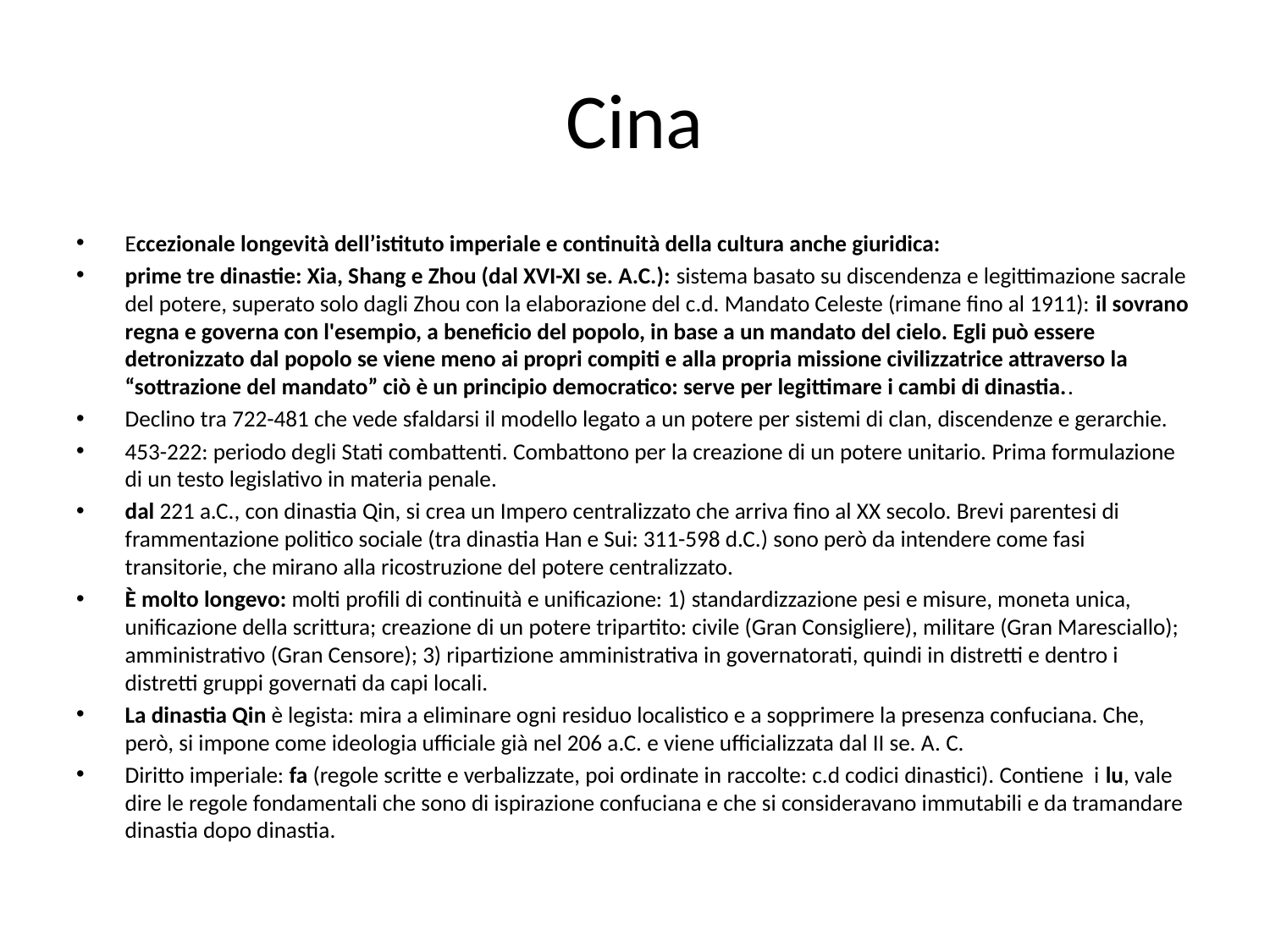

# Cina
Eccezionale longevità dell’istituto imperiale e continuità della cultura anche giuridica:
prime tre dinastie: Xia, Shang e Zhou (dal XVI-XI se. A.C.): sistema basato su discendenza e legittimazione sacrale del potere, superato solo dagli Zhou con la elaborazione del c.d. Mandato Celeste (rimane fino al 1911): il sovrano regna e governa con l'esempio, a beneficio del popolo, in base a un mandato del cielo. Egli può essere detronizzato dal popolo se viene meno ai propri compiti e alla propria missione civilizzatrice attraverso la “sottrazione del mandato” ciò è un principio democratico: serve per legittimare i cambi di dinastia..
Declino tra 722-481 che vede sfaldarsi il modello legato a un potere per sistemi di clan, discendenze e gerarchie.
453-222: periodo degli Stati combattenti. Combattono per la creazione di un potere unitario. Prima formulazione di un testo legislativo in materia penale.
dal 221 a.C., con dinastia Qin, si crea un Impero centralizzato che arriva fino al XX secolo. Brevi parentesi di frammentazione politico sociale (tra dinastia Han e Sui: 311-598 d.C.) sono però da intendere come fasi transitorie, che mirano alla ricostruzione del potere centralizzato.
È molto longevo: molti profili di continuità e unificazione: 1) standardizzazione pesi e misure, moneta unica, unificazione della scrittura; creazione di un potere tripartito: civile (Gran Consigliere), militare (Gran Maresciallo); amministrativo (Gran Censore); 3) ripartizione amministrativa in governatorati, quindi in distretti e dentro i distretti gruppi governati da capi locali.
La dinastia Qin è legista: mira a eliminare ogni residuo localistico e a sopprimere la presenza confuciana. Che, però, si impone come ideologia ufficiale già nel 206 a.C. e viene ufficializzata dal II se. A. C.
Diritto imperiale: fa (regole scritte e verbalizzate, poi ordinate in raccolte: c.d codici dinastici). Contiene  i lu, vale dire le regole fondamentali che sono di ispirazione confuciana e che si consideravano immutabili e da tramandare dinastia dopo dinastia.